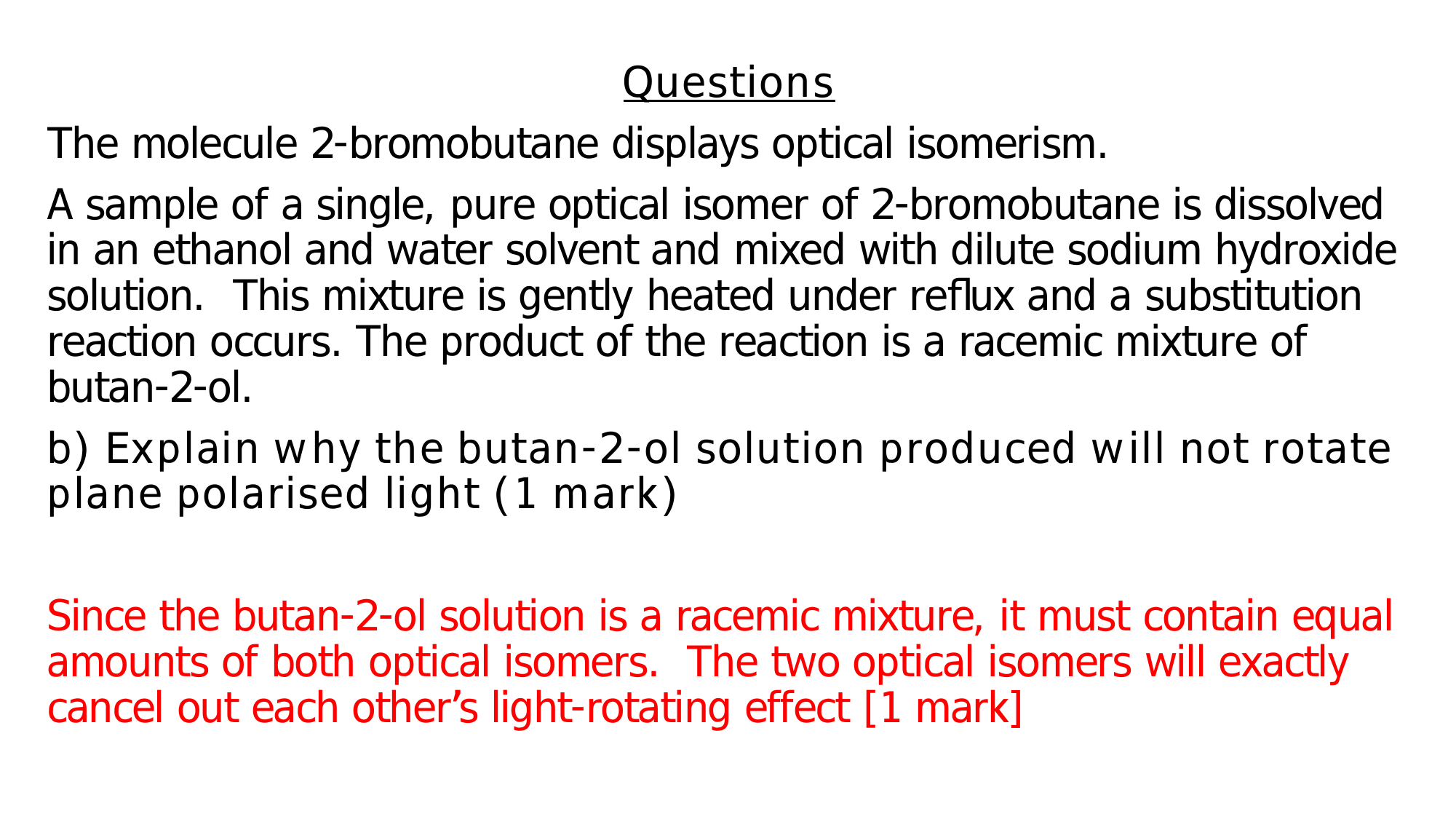

Questions
The molecule 2-bromobutane displays optical isomerism.
A sample of a single, pure optical isomer of 2-bromobutane is dissolved in an ethanol and water solvent and mixed with dilute sodium hydroxide solution.  This mixture is gently heated under reflux and a substitution reaction occurs. The product of the reaction is a racemic mixture of butan-2-ol.
b) Explain why the butan-2-ol solution produced will not rotate plane polarised light (1 mark)

Since the butan-2-ol solution is a racemic mixture, it must contain equal amounts of both optical isomers.  The two optical isomers will exactly cancel out each other’s light-rotating effect [1 mark]